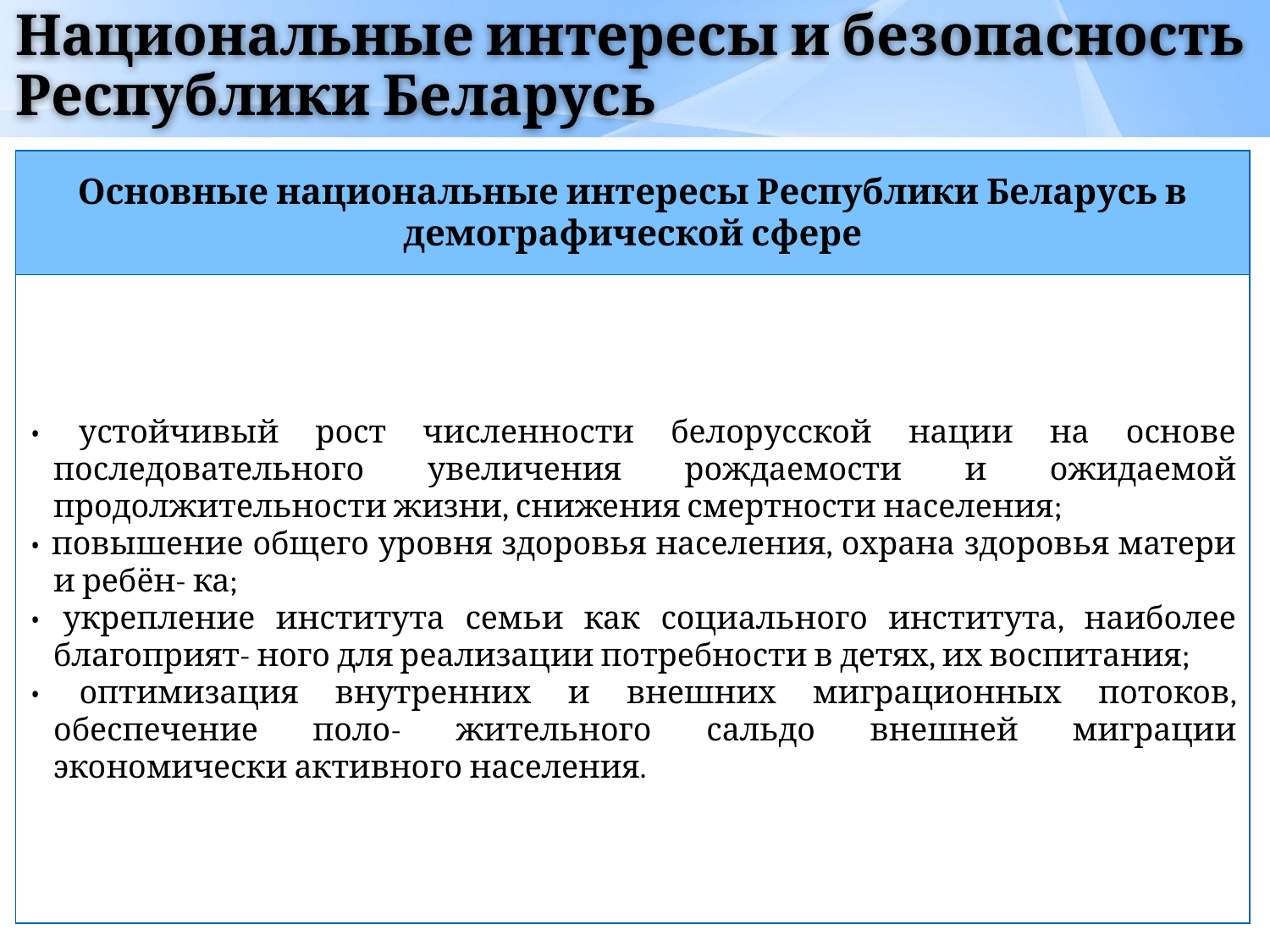

# Национальные интересы и безопасность Республики Беларусь
| Основные национальные интересы Республики Беларусь в демографической сфере |
| --- |
| • устойчивый рост численности белорусской нации на основе последовательного увеличения рождаемости и ожидаемой продолжительности жизни, снижения смертности населения; • повышение общего уровня здоровья населения, охрана здоровья матери и ребён- ка; • укрепление института семьи как социального института, наиболее благоприят- ного для реализации потребности в детях, их воспитания; • оптимизация внутренних и внешних миграционных потоков, обеспечение поло- жительного сальдо внешней миграции экономически активного населения. |